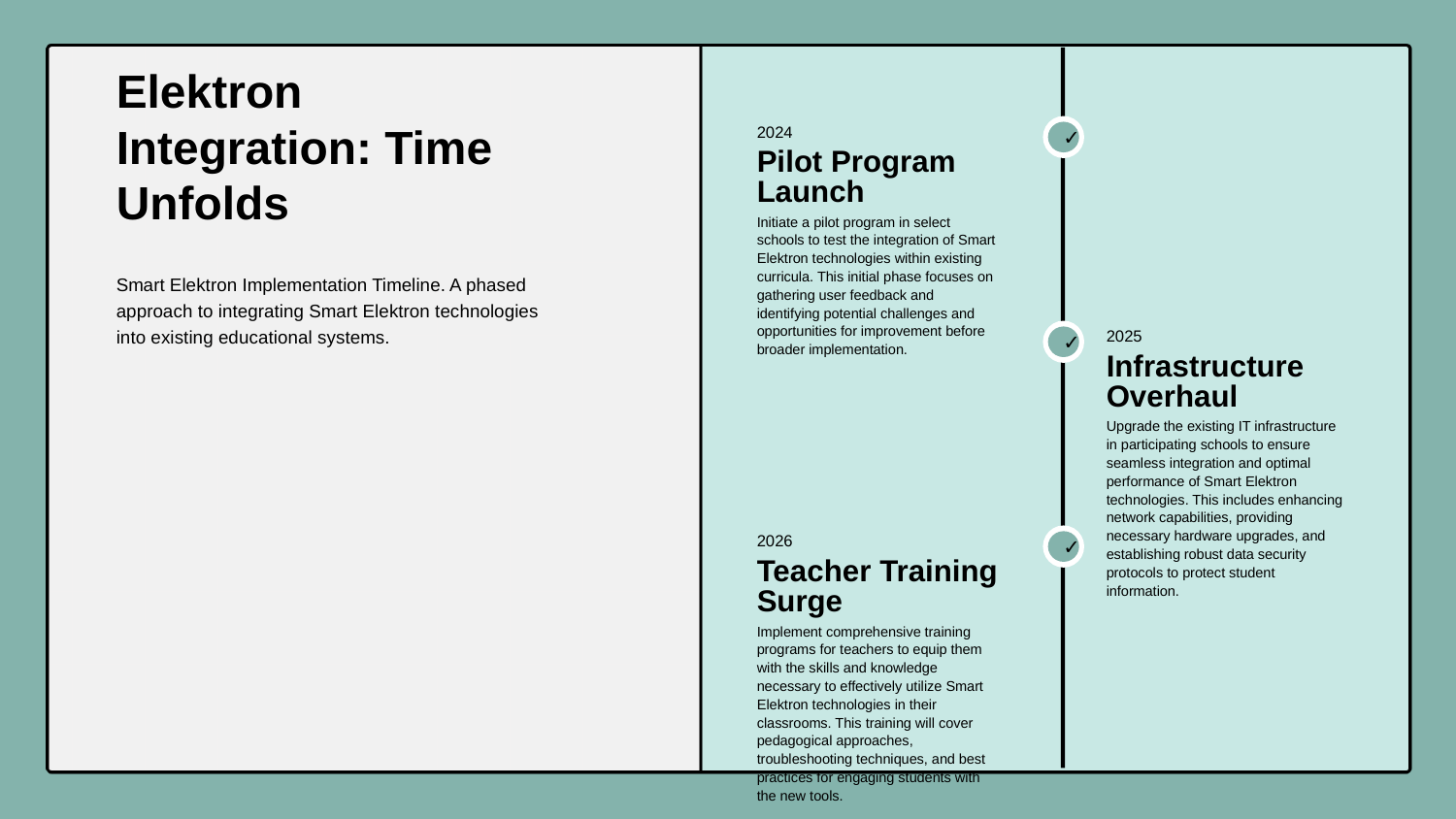

2024

✓
Elektron Integration: Time Unfolds
Pilot Program Launch
Initiate a pilot program in select schools to test the integration of Smart Elektron technologies within existing curricula. This initial phase focuses on gathering user feedback and identifying potential challenges and opportunities for improvement before broader implementation.
Smart Elektron Implementation Timeline. A phased approach to integrating Smart Elektron technologies into existing educational systems.

2025

✓
Infrastructure Overhaul
Upgrade the existing IT infrastructure in participating schools to ensure seamless integration and optimal performance of Smart Elektron technologies. This includes enhancing network capabilities, providing necessary hardware upgrades, and establishing robust data security protocols to protect student information.
2026

✓
Teacher Training Surge
Implement comprehensive training programs for teachers to equip them with the skills and knowledge necessary to effectively utilize Smart Elektron technologies in their classrooms. This training will cover pedagogical approaches, troubleshooting techniques, and best practices for engaging students with the new tools.